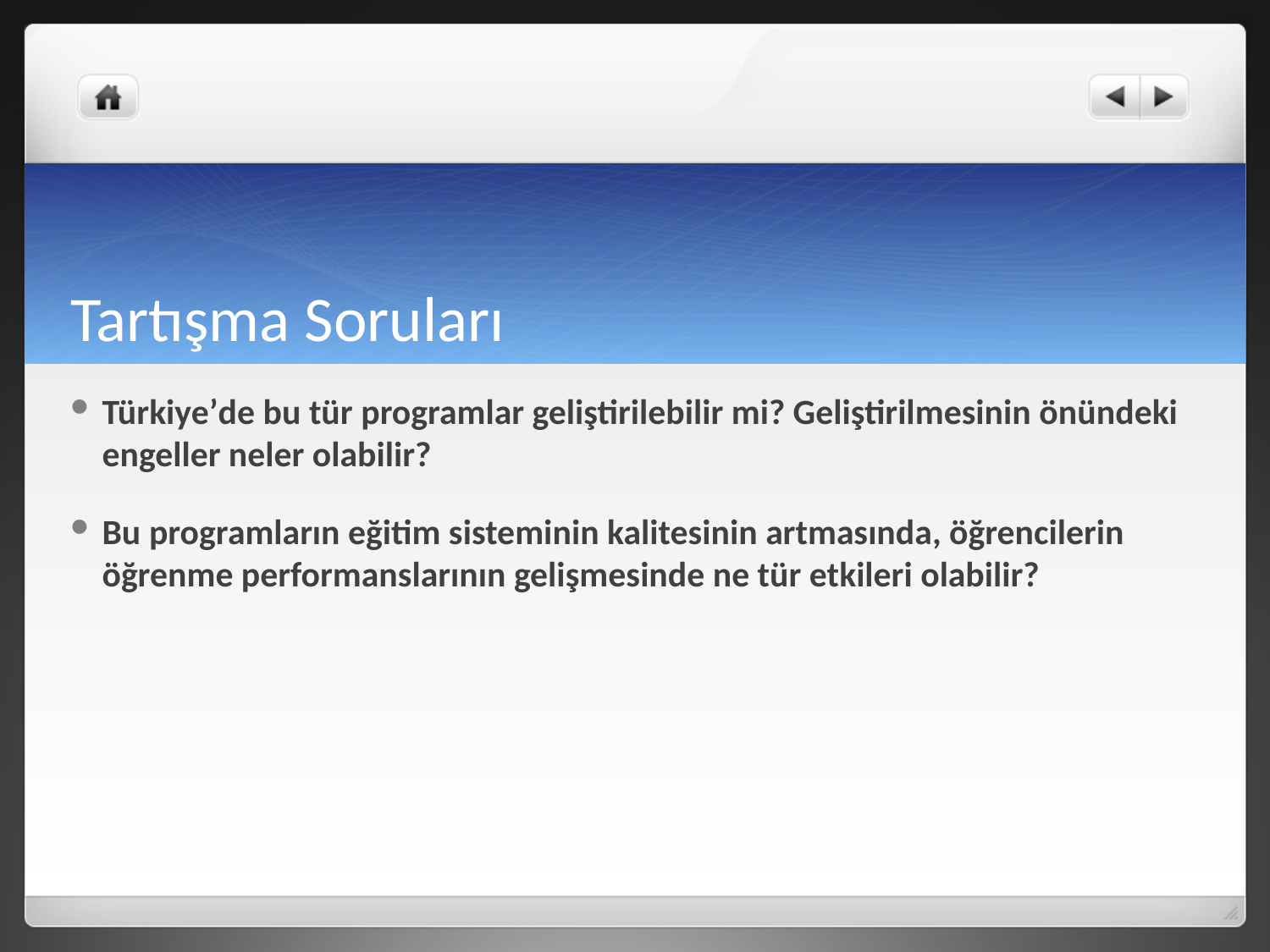

# Tartışma Soruları
Türkiye’de bu tür programlar geliştirilebilir mi? Geliştirilmesinin önündeki engeller neler olabilir?
Bu programların eğitim sisteminin kalitesinin artmasında, öğrencilerin öğrenme performanslarının gelişmesinde ne tür etkileri olabilir?